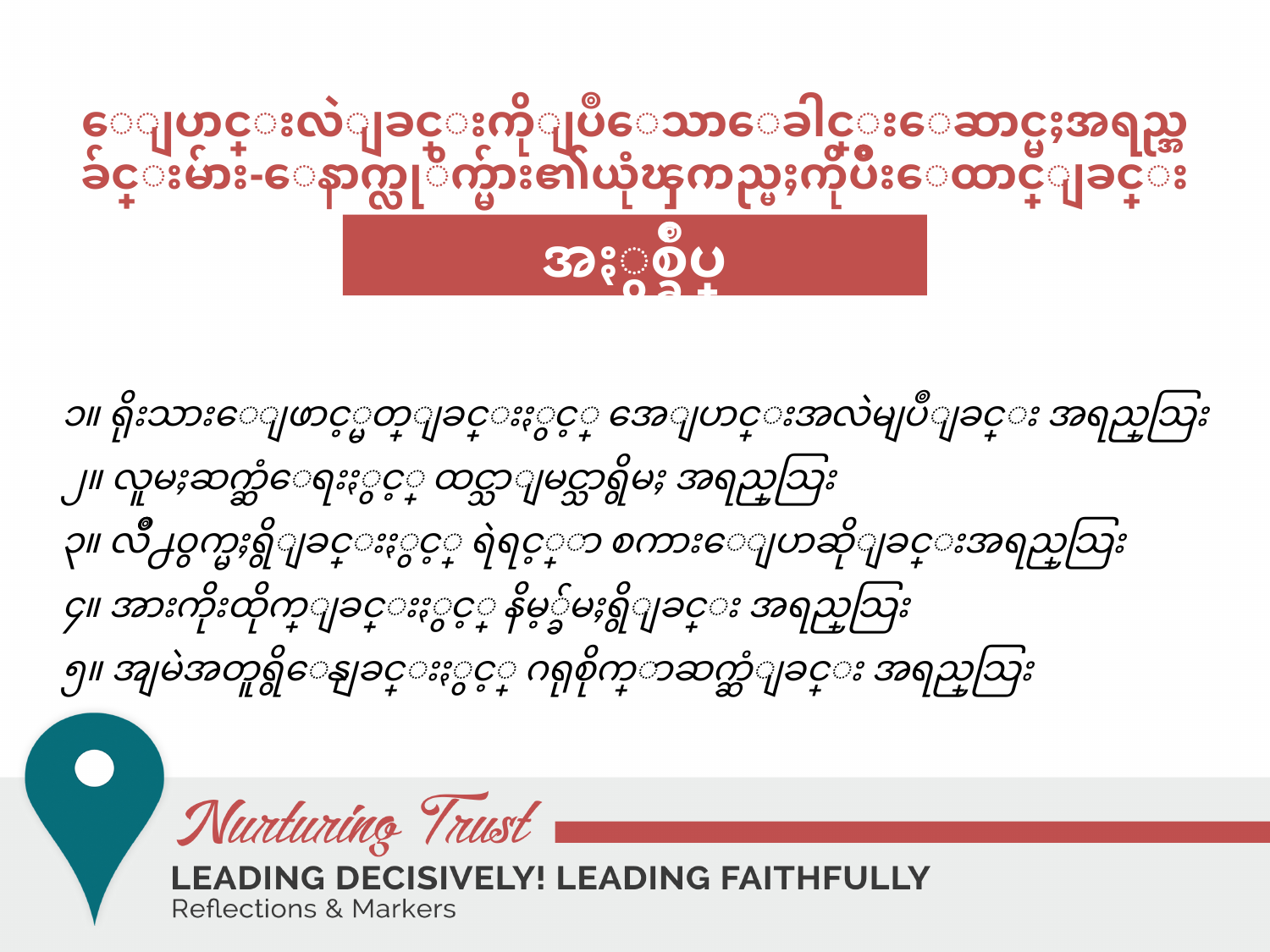

# ေျပာင္းလဲျခင္းကိုျပဳေသာေခါင္းေဆာင္မႈအရည္အခ်င္းမ်ား-ေနာက္လုိက္မ်ား၏ယုံၾကည္မႈကိုပ်ိဳးေထာင္ျခင္း
အႏွစ္ခ်ဳပ္
၁။ ရိုးသားေျဖာင့္မတ္ျခင္းႏွင့္ အေျပာင္းအလဲမျပဳျခင္း အရည္အေသြး
၂။ လူမႈဆက္ဆံေရးႏွင့္ ထင္သာျမင္သာရွိမႈ အရည္အေသြး
၃။ လ်ိဳ႕၀ွက္မႈရွိျခင္းႏွင့္ ရဲရင့္စြာ စကားေျပာဆိုျခင္းအရည္အေသြး
၄။ အားကိုးထိုက္ျခင္းႏွင့္ နိမ့္ခ်မႈရွိျခင္း အရည္အေသြး
၅။ အျမဲအတူရွိေနျခင္းႏွင့္ ဂရုစိုက္စြာဆက္ဆံျခင္း အရည္အေသြး